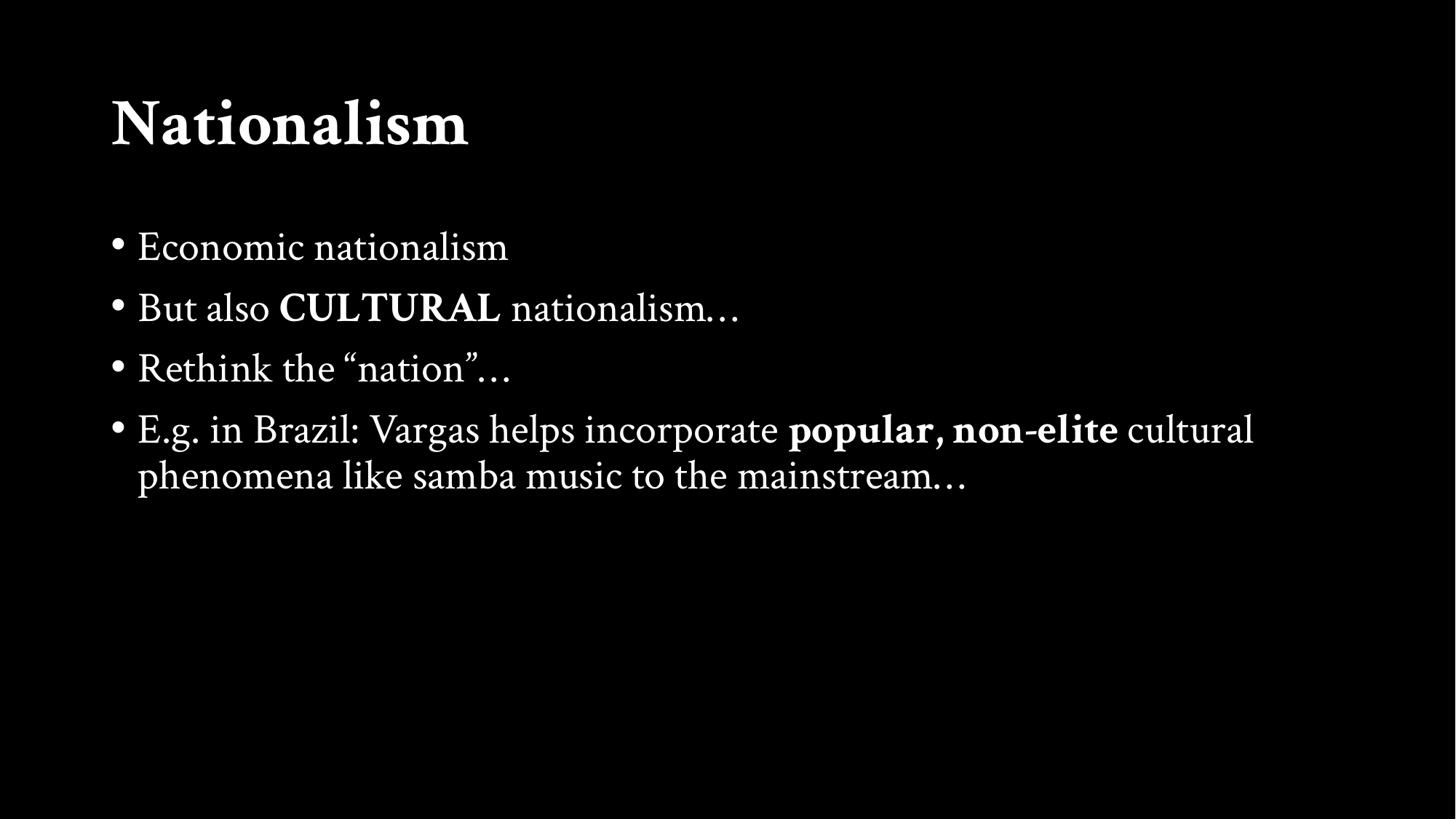

# Nationalism
Economic nationalism
But also CULTURAL nationalism…
Rethink the “nation”…
E.g. in Brazil: Vargas helps incorporate popular, non-elite cultural phenomena like samba music to the mainstream…